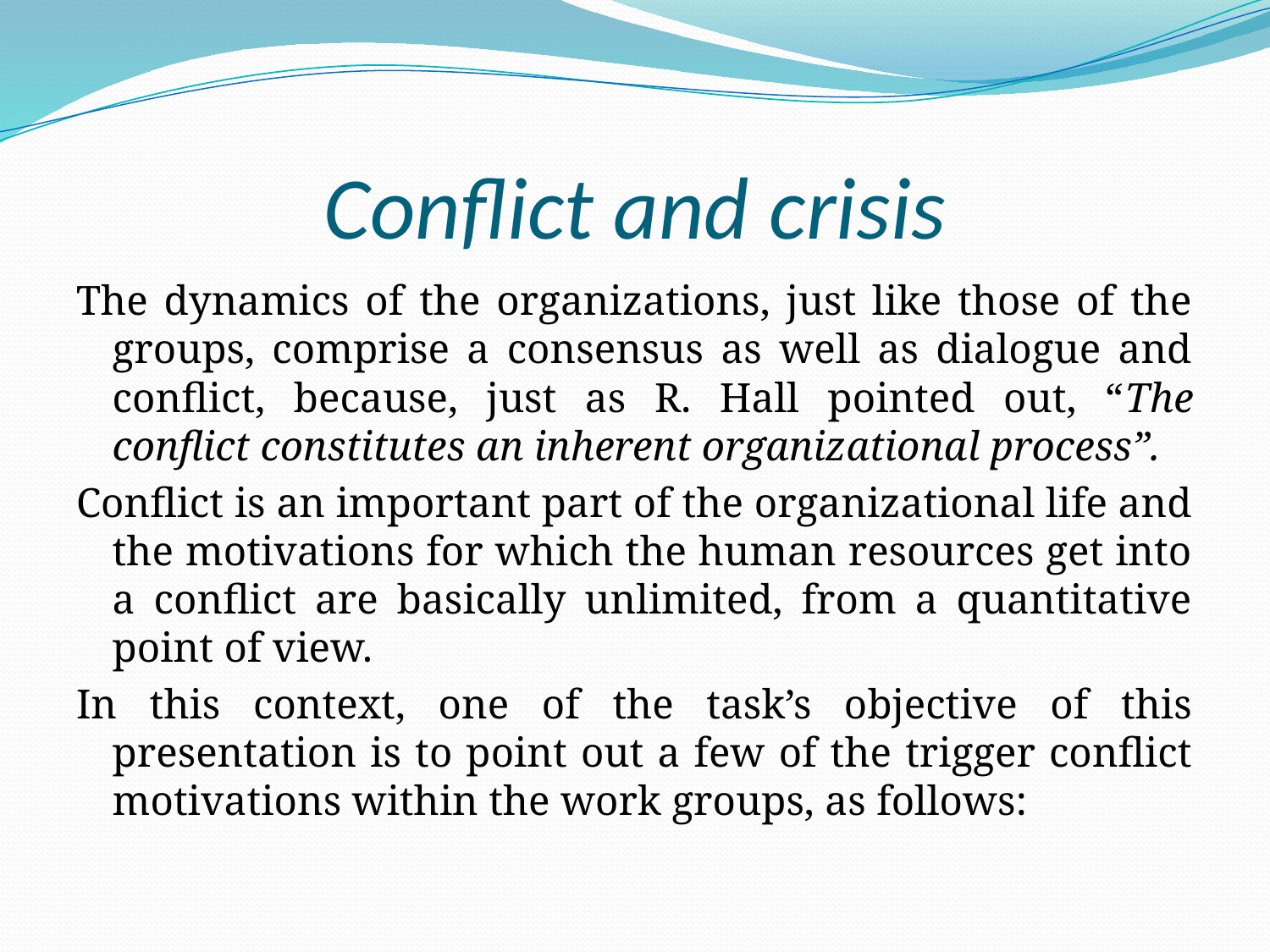

# Conflict and crisis
The dynamics of the organizations, just like those of the groups, comprise a consensus as well as dialogue and conflict, because, just as R. Hall pointed out, “The conflict constitutes an inherent organizational process”.
Conflict is an important part of the organizational life and the motivations for which the human resources get into a conflict are basically unlimited, from a quantitative point of view.
In this context, one of the task’s objective of this presentation is to point out a few of the trigger conflict motivations within the work groups, as follows: